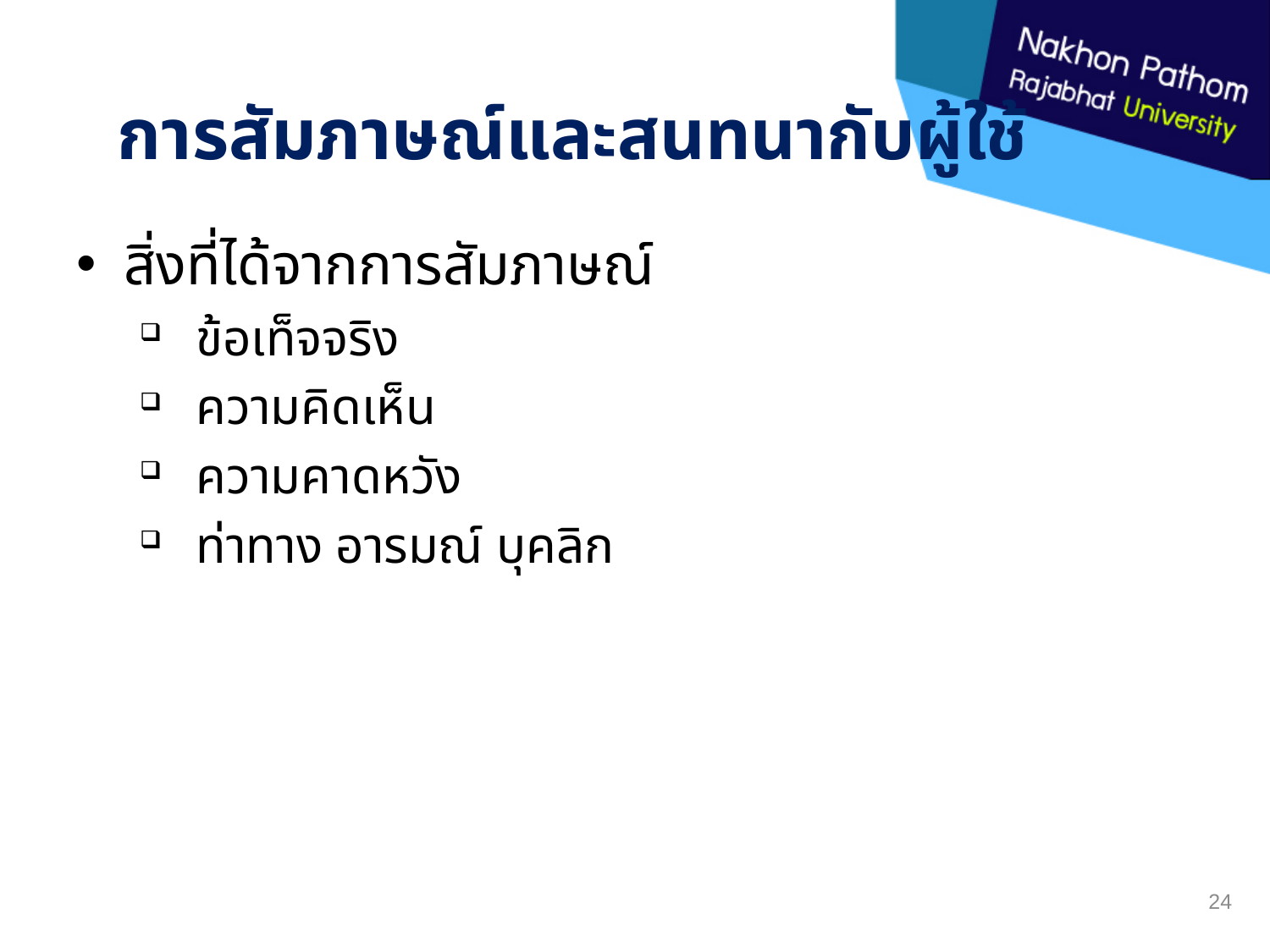

# การสัมภาษณ์และสนทนากับผู้ใช้
สิ่งที่ได้จากการสัมภาษณ์
ข้อเท็จจริง
ความคิดเห็น
ความคาดหวัง
ท่าทาง อารมณ์ บุคลิก
24